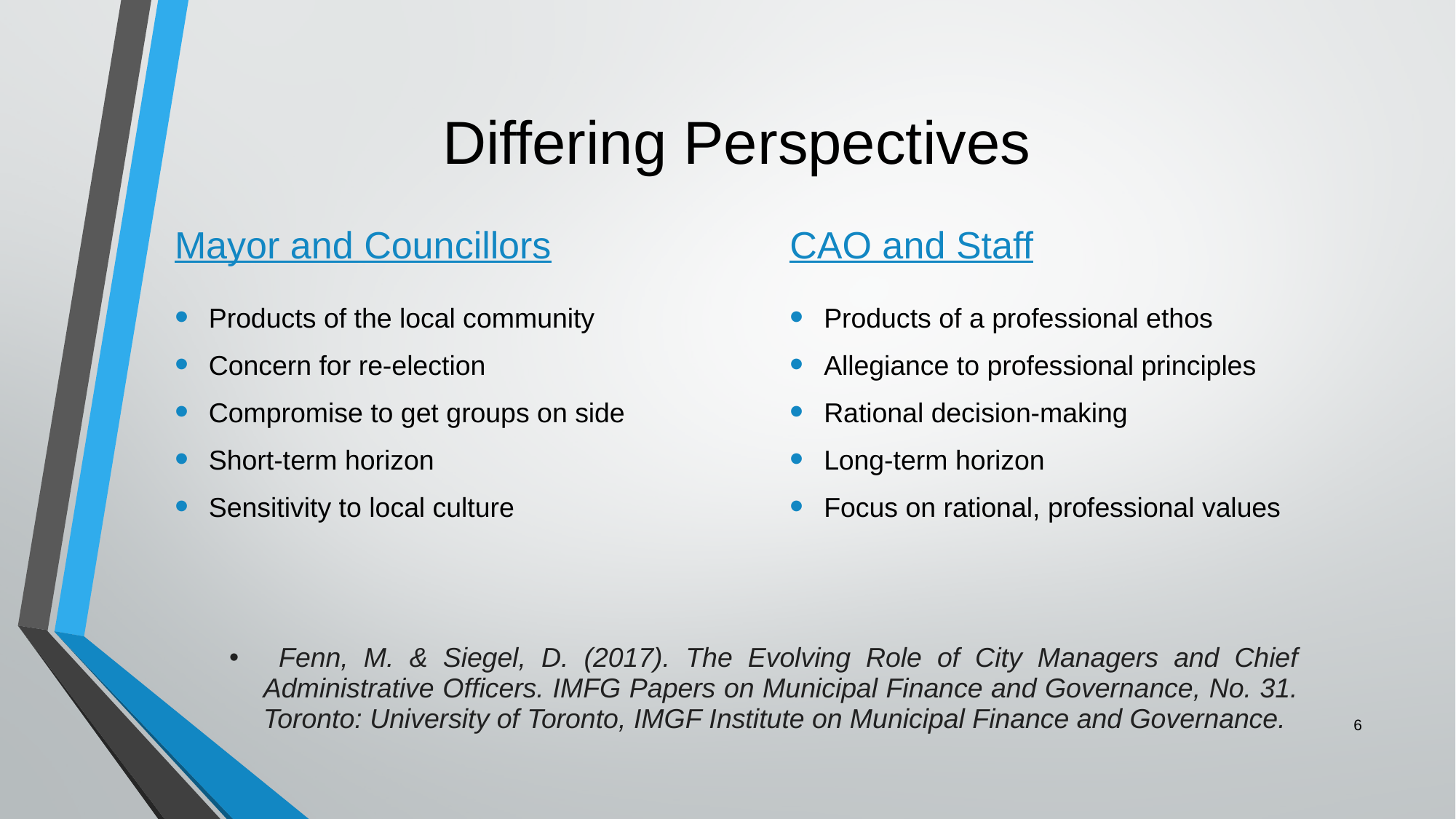

# Differing Perspectives
Mayor and Councillors
CAO and Staff
Products of the local community
Concern for re-election
Compromise to get groups on side
Short-term horizon
Sensitivity to local culture
Products of a professional ethos
Allegiance to professional principles
Rational decision-making
Long-term horizon
Focus on rational, professional values
 Fenn, M. & Siegel, D. (2017). The Evolving Role of City Managers and Chief Administrative Officers. IMFG Papers on Municipal Finance and Governance, No. 31. Toronto: University of Toronto, IMGF Institute on Municipal Finance and Governance.
6